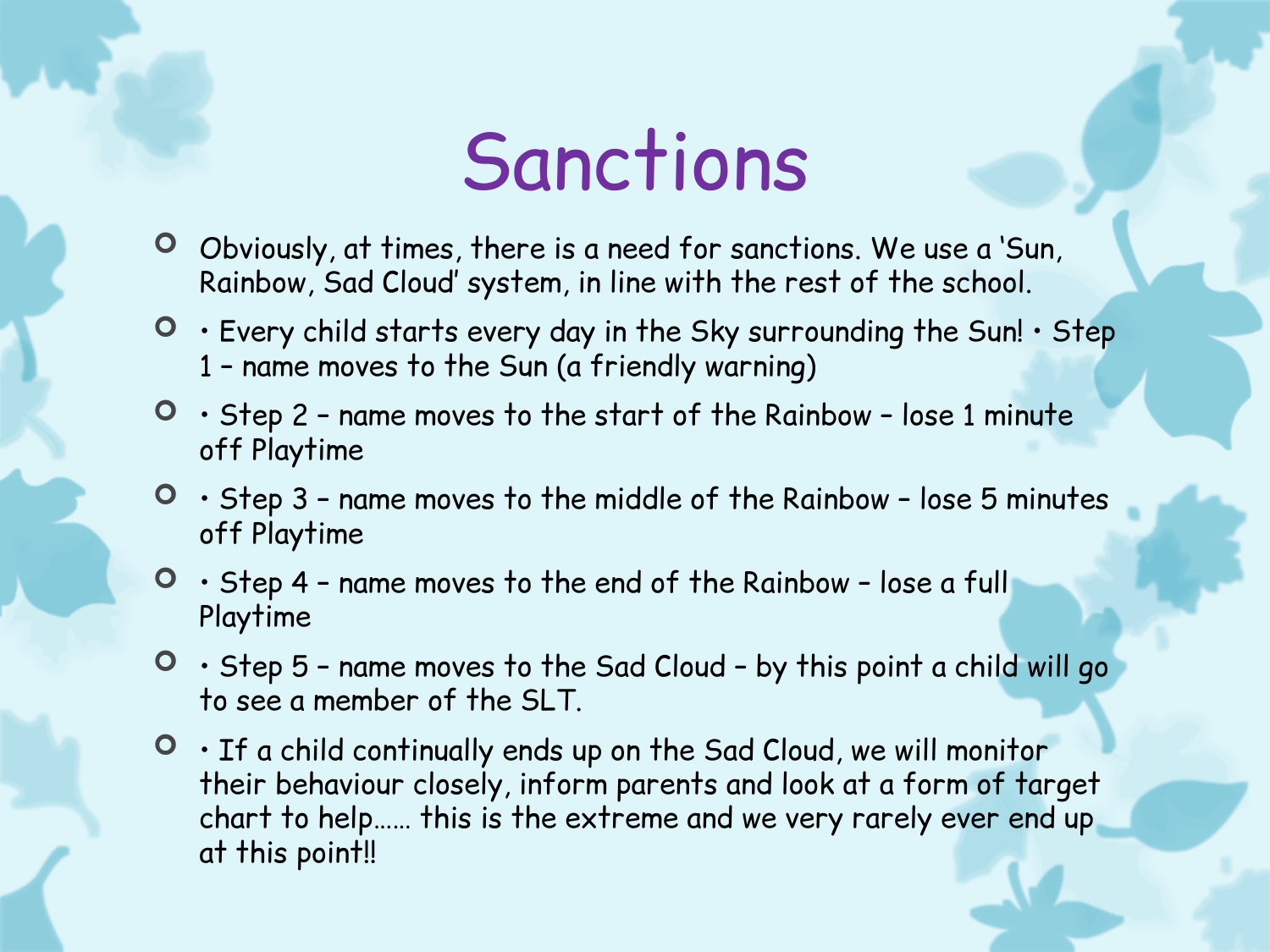

# Sanctions
Obviously, at times, there is a need for sanctions. We use a ‘Sun, Rainbow, Sad Cloud’ system, in line with the rest of the school.
• Every child starts every day in the Sky surrounding the Sun! • Step 1 – name moves to the Sun (a friendly warning)
• Step 2 – name moves to the start of the Rainbow – lose 1 minute off Playtime
• Step 3 – name moves to the middle of the Rainbow – lose 5 minutes off Playtime
• Step 4 – name moves to the end of the Rainbow – lose a full Playtime
• Step 5 – name moves to the Sad Cloud – by this point a child will go to see a member of the SLT.
• If a child continually ends up on the Sad Cloud, we will monitor their behaviour closely, inform parents and look at a form of target chart to help…… this is the extreme and we very rarely ever end up at this point!!